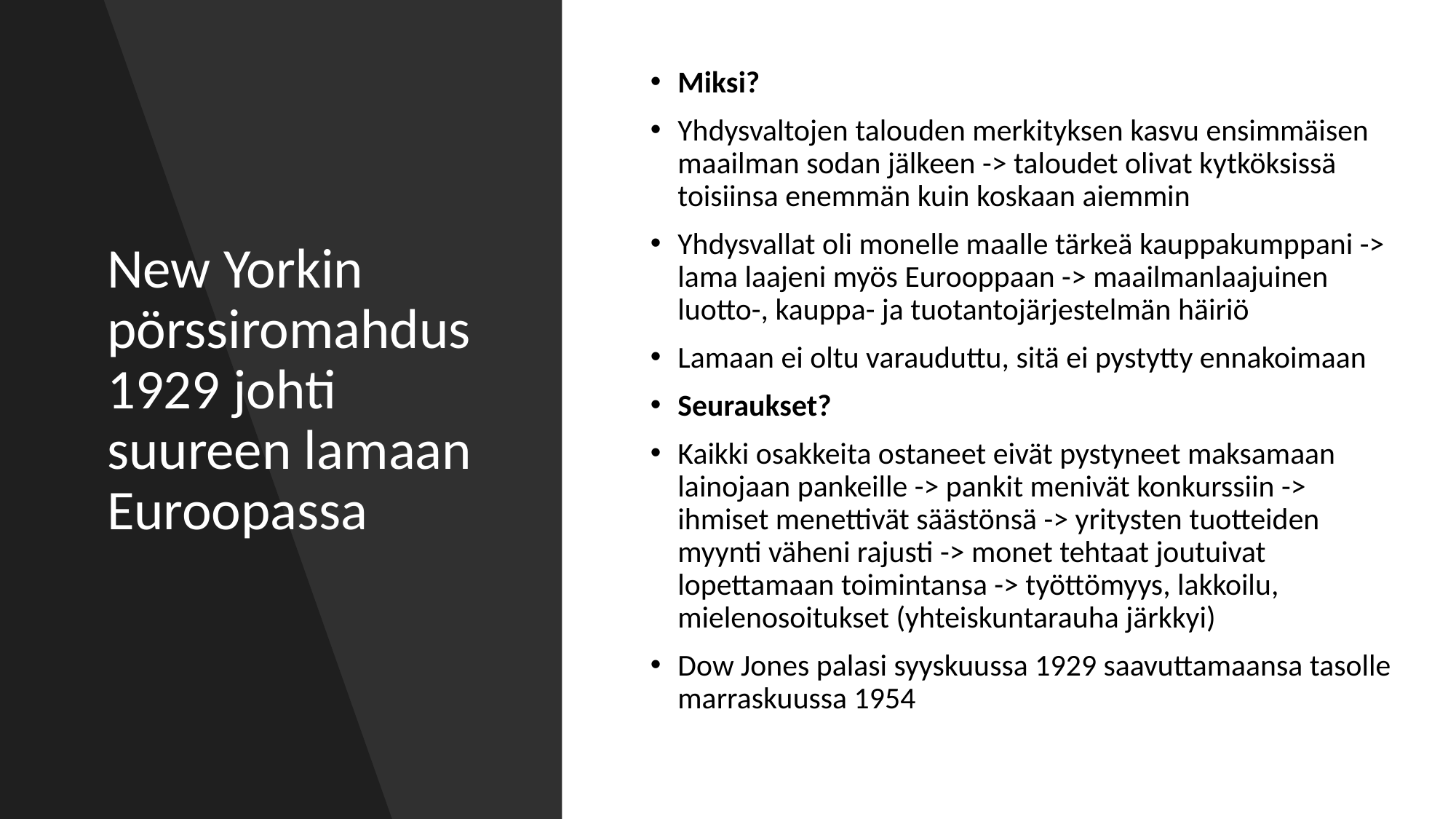

Miksi?
Yhdysvaltojen talouden merkityksen kasvu ensimmäisen maailman sodan jälkeen -> taloudet olivat kytköksissä toisiinsa enemmän kuin koskaan aiemmin
Yhdysvallat oli monelle maalle tärkeä kauppakumppani -> lama laajeni myös Eurooppaan -> maailmanlaajuinen luotto-, kauppa- ja tuotantojärjestelmän häiriö
Lamaan ei oltu varauduttu, sitä ei pystytty ennakoimaan
Seuraukset?
Kaikki osakkeita ostaneet eivät pystyneet maksamaan lainojaan pankeille -> pankit menivät konkurssiin -> ihmiset menettivät säästönsä -> yritysten tuotteiden myynti väheni rajusti -> monet tehtaat joutuivat lopettamaan toimintansa -> työttömyys, lakkoilu, mielenosoitukset (yhteiskuntarauha järkkyi)
Dow Jones palasi syyskuussa 1929 saavuttamaansa tasolle marraskuussa 1954

# New Yorkin pörssiromahdus 1929 johti suureen lamaan Euroopassa